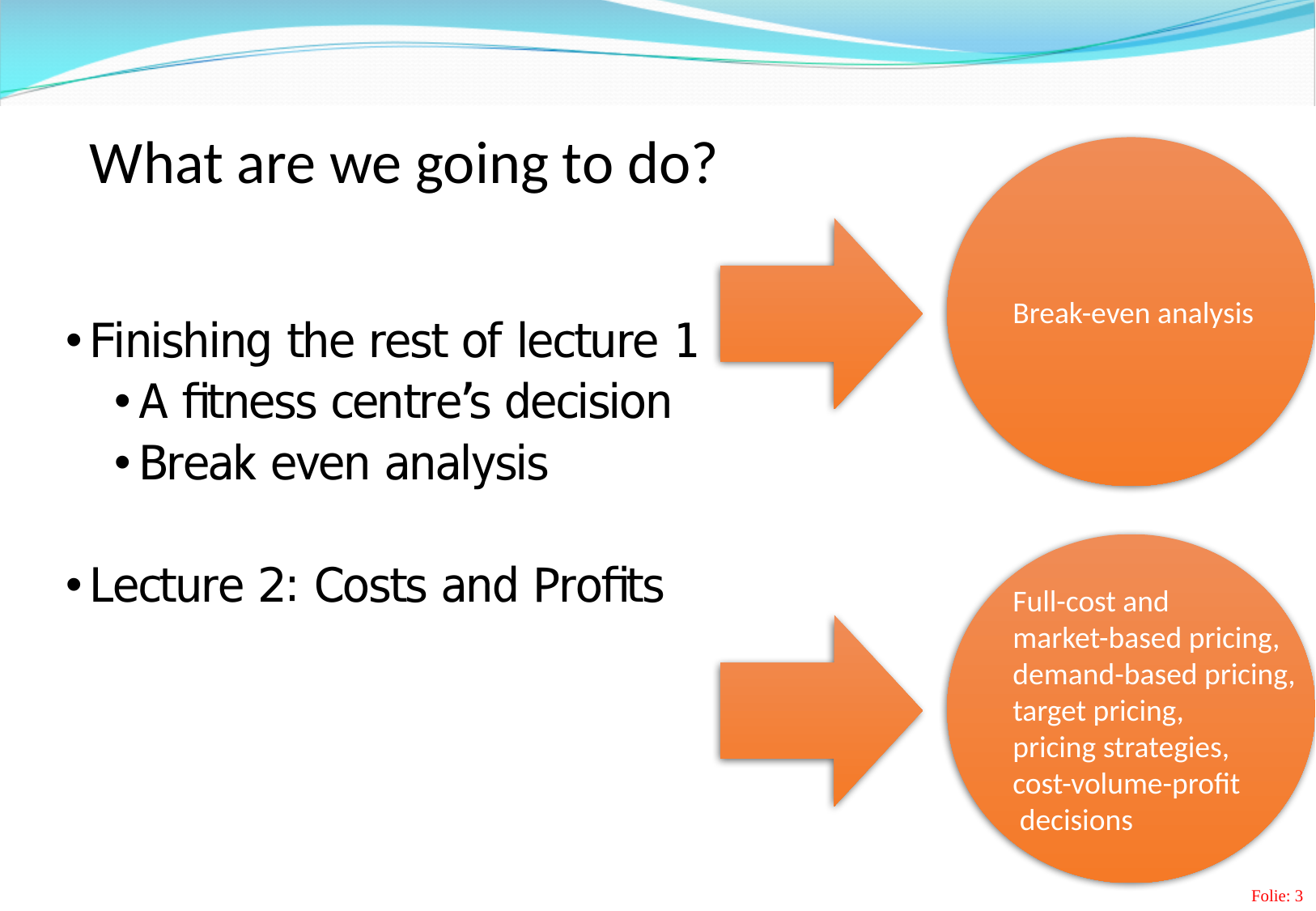

# What are we going to do?
Break-even analysis

Finishing the rest of lecture 1
A fitness centre’s decision
Break even analysis

Lecture 2: Costs and Profits

Full-cost and
market-based pricing,
demand-based pricing,
target pricing,
pricing strategies,
cost-volume-profit
 decisions